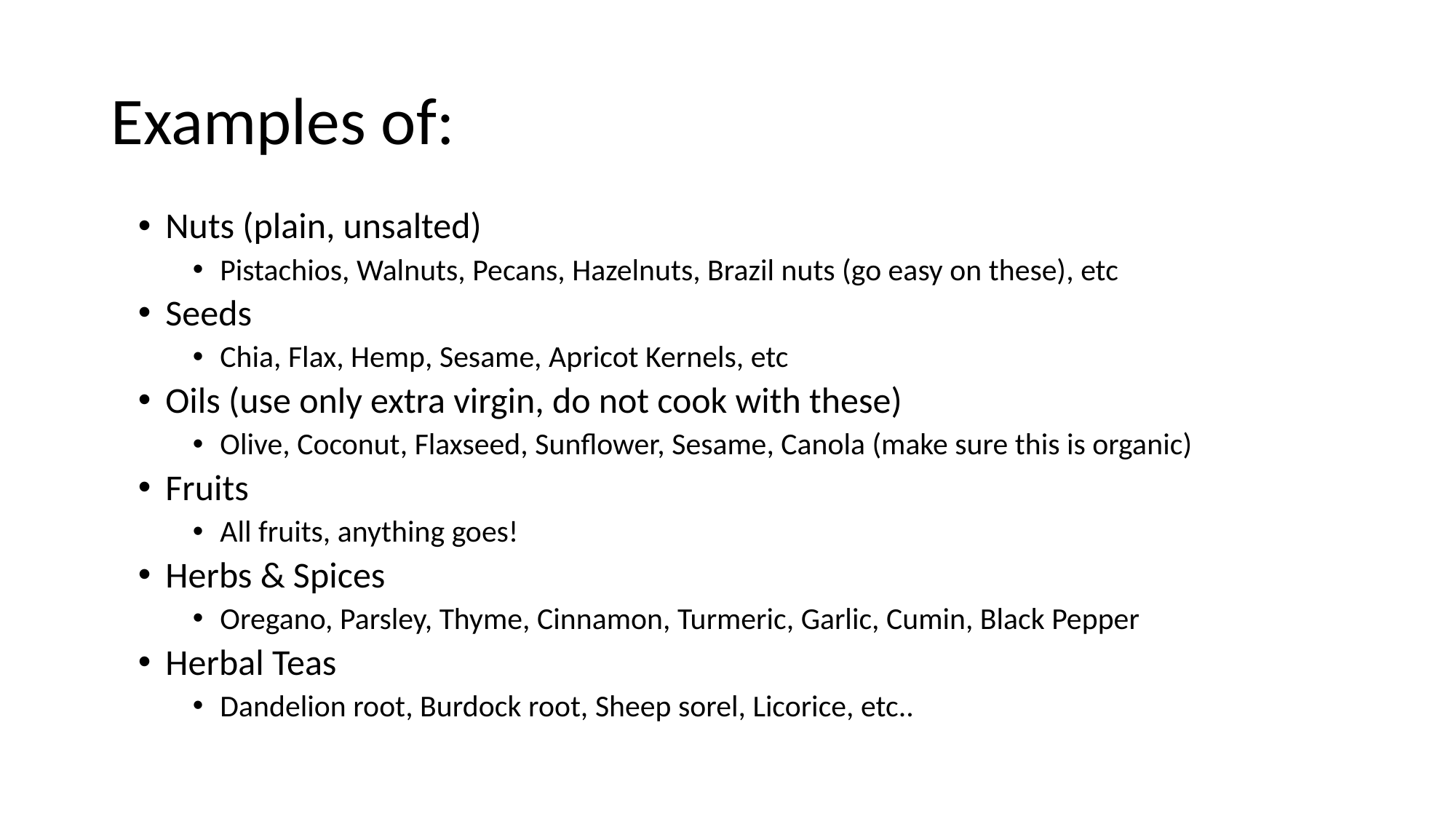

# Examples of:
Nuts (plain, unsalted)
Pistachios, Walnuts, Pecans, Hazelnuts, Brazil nuts (go easy on these), etc
Seeds
Chia, Flax, Hemp, Sesame, Apricot Kernels, etc
Oils (use only extra virgin, do not cook with these)
Olive, Coconut, Flaxseed, Sunflower, Sesame, Canola (make sure this is organic)
Fruits
All fruits, anything goes!
Herbs & Spices
Oregano, Parsley, Thyme, Cinnamon, Turmeric, Garlic, Cumin, Black Pepper
Herbal Teas
Dandelion root, Burdock root, Sheep sorel, Licorice, etc..